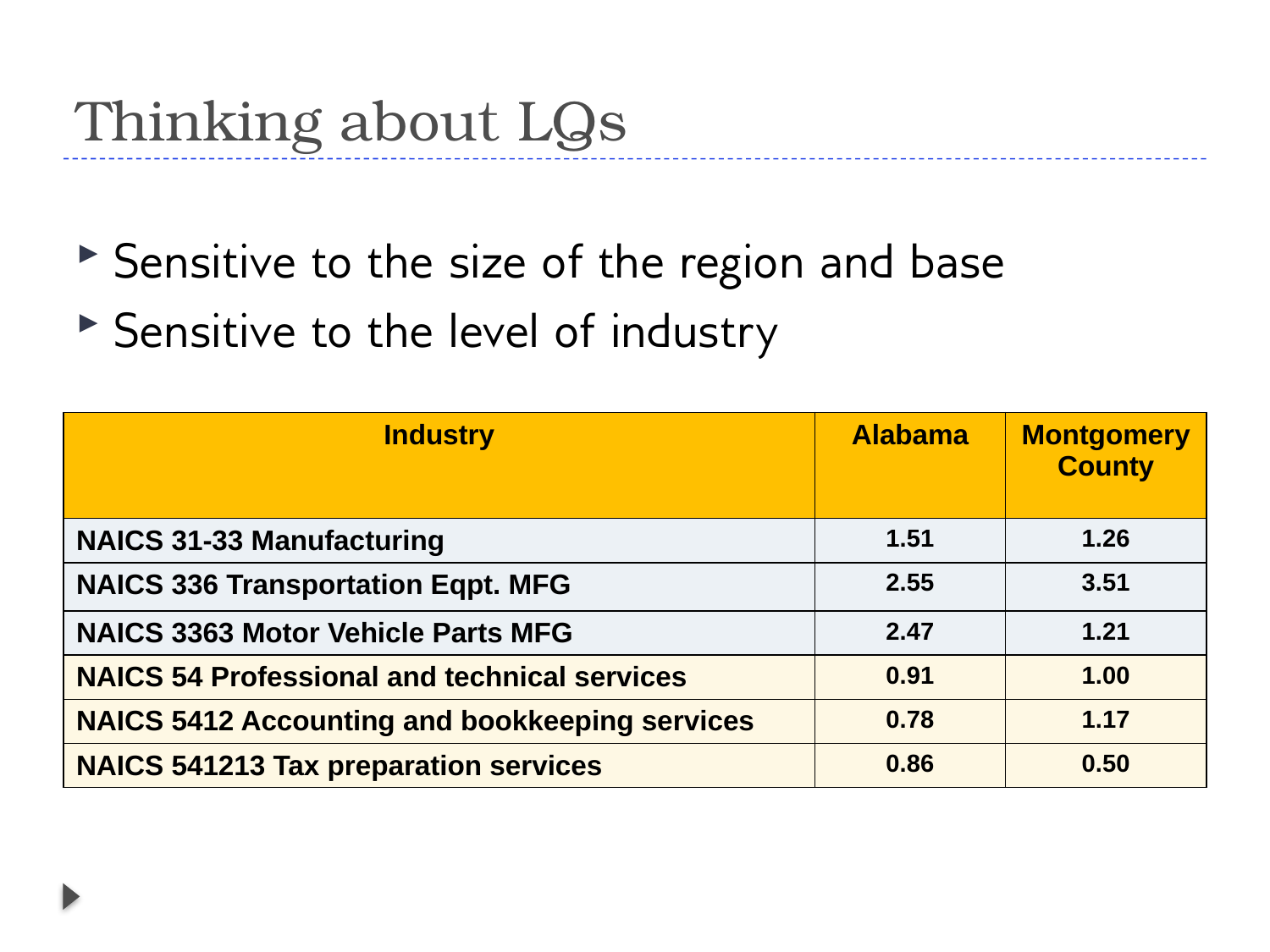

# Thinking about LQs
Sensitive to the size of the region and base
Sensitive to the level of industry
| Industry | Alabama | Montgomery County |
| --- | --- | --- |
| NAICS 31-33 Manufacturing | 1.51 | 1.26 |
| NAICS 336 Transportation Eqpt. MFG | 2.55 | 3.51 |
| NAICS 3363 Motor Vehicle Parts MFG | 2.47 | 1.21 |
| NAICS 54 Professional and technical services | 0.91 | 1.00 |
| NAICS 5412 Accounting and bookkeeping services | 0.78 | 1.17 |
| NAICS 541213 Tax preparation services | 0.86 | 0.50 |